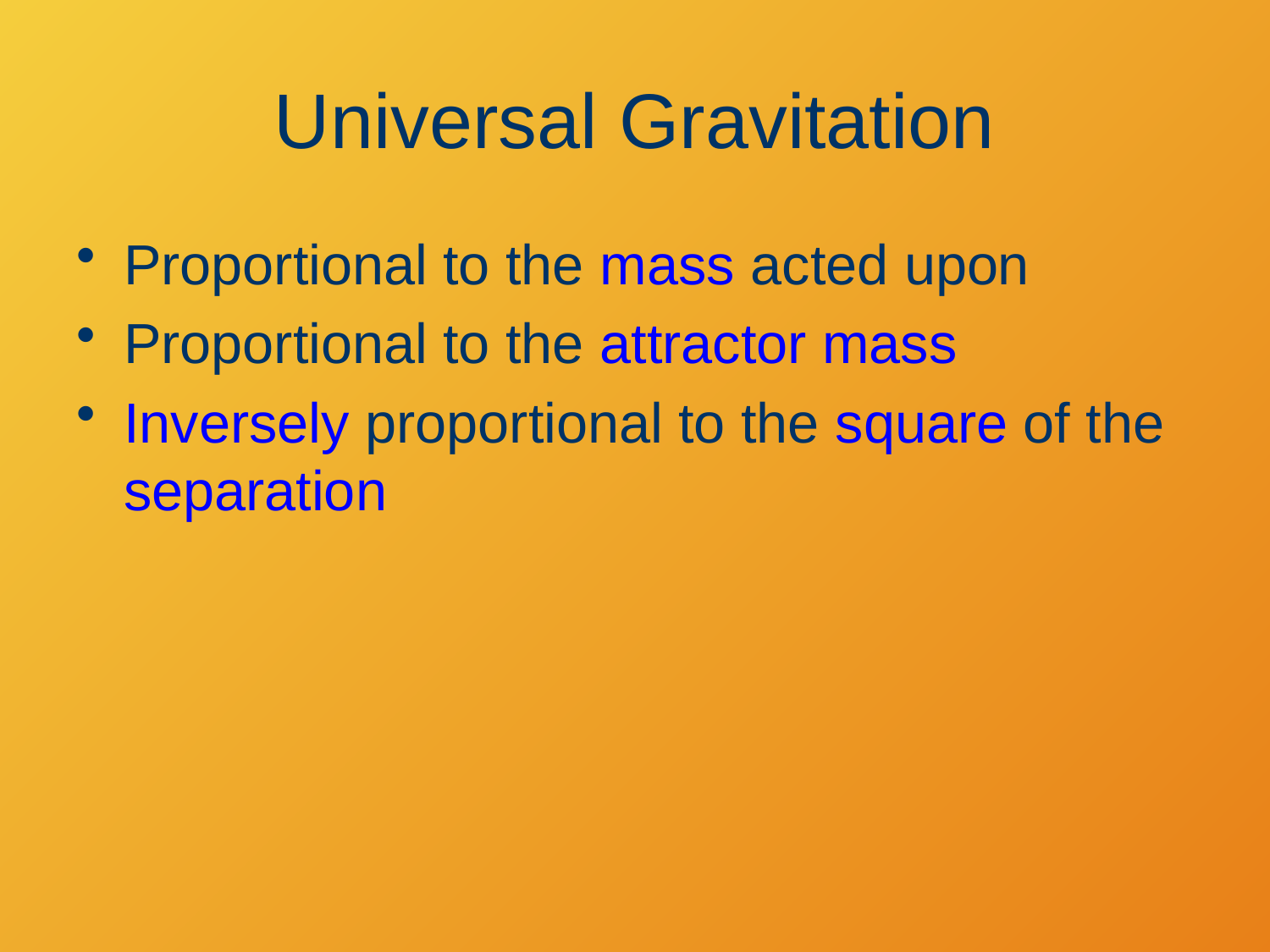

# Universal Gravitation
Proportional to the mass acted upon
Proportional to the attractor mass
Inversely proportional to the square of the separation